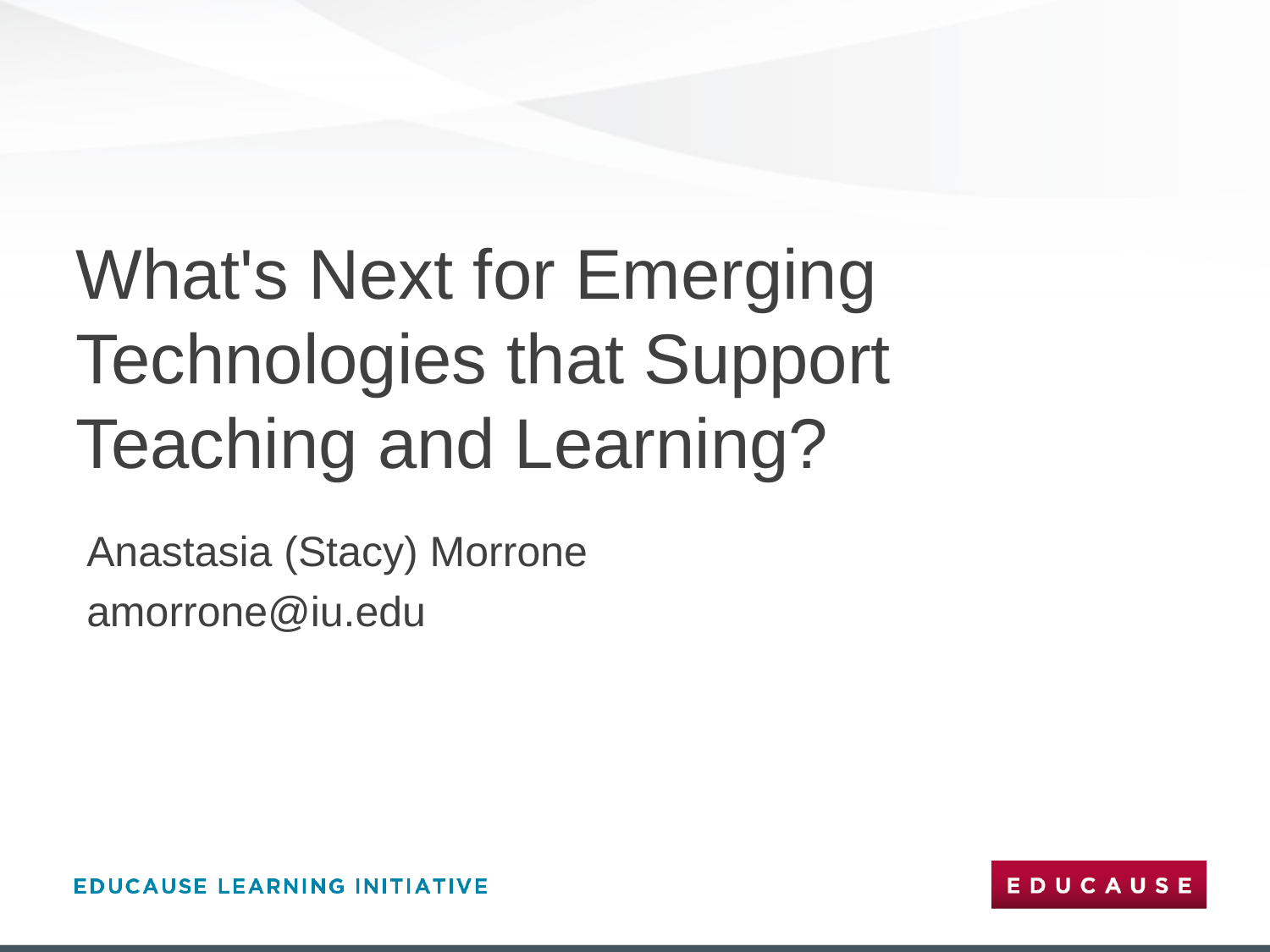

# What's Next for Emerging Technologies that Support Teaching and Learning?
Anastasia (Stacy) Morrone
amorrone@iu.edu